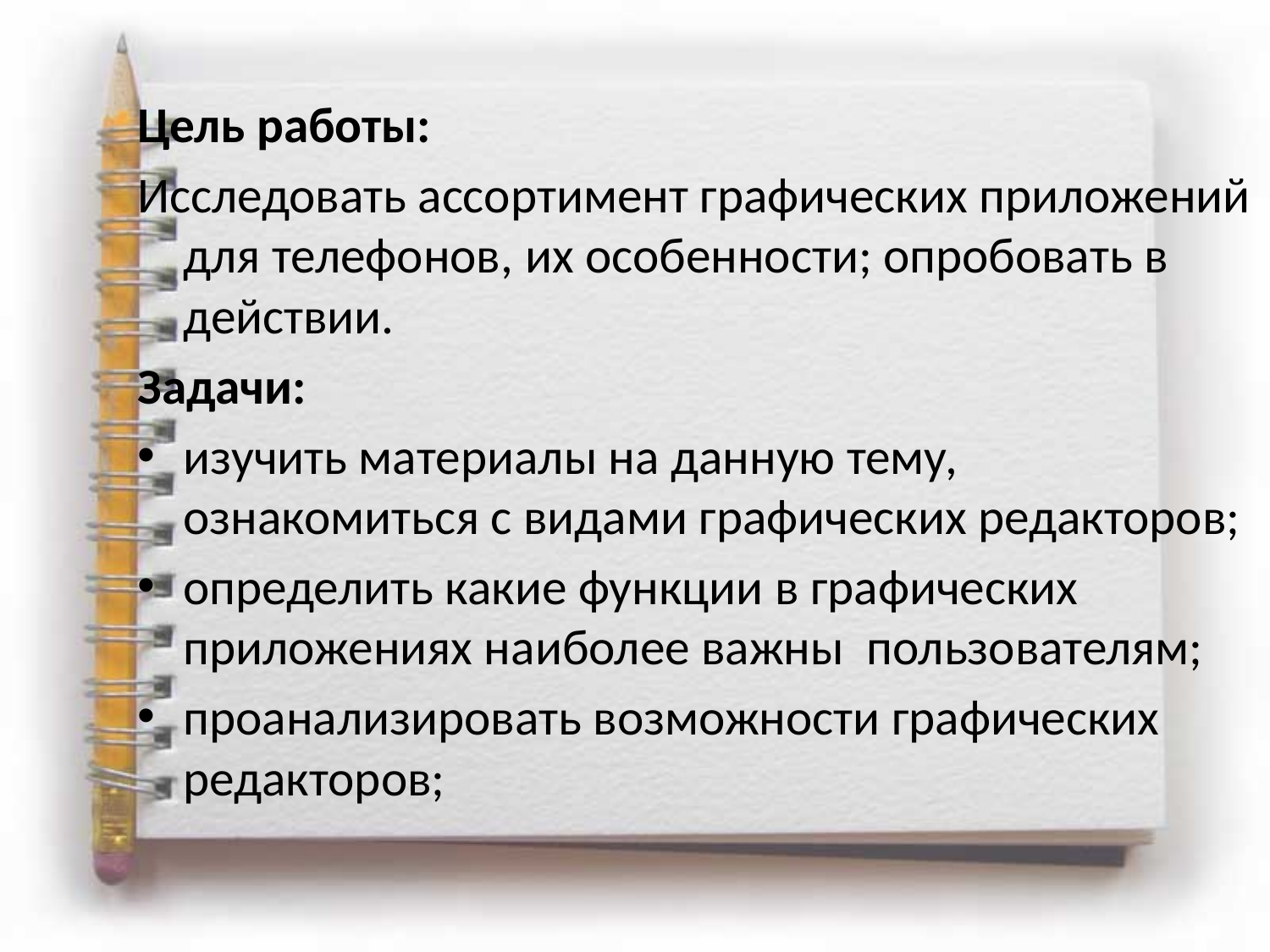

Цель работы:
Исследовать ассортимент графических приложений для телефонов, их особенности; опробовать в действии.
Задачи:
изучить материалы на данную тему, ознакомиться с видами графических редакторов;
определить какие функции в графических приложениях наиболее важны  пользователям;
проанализировать возможности графических редакторов;